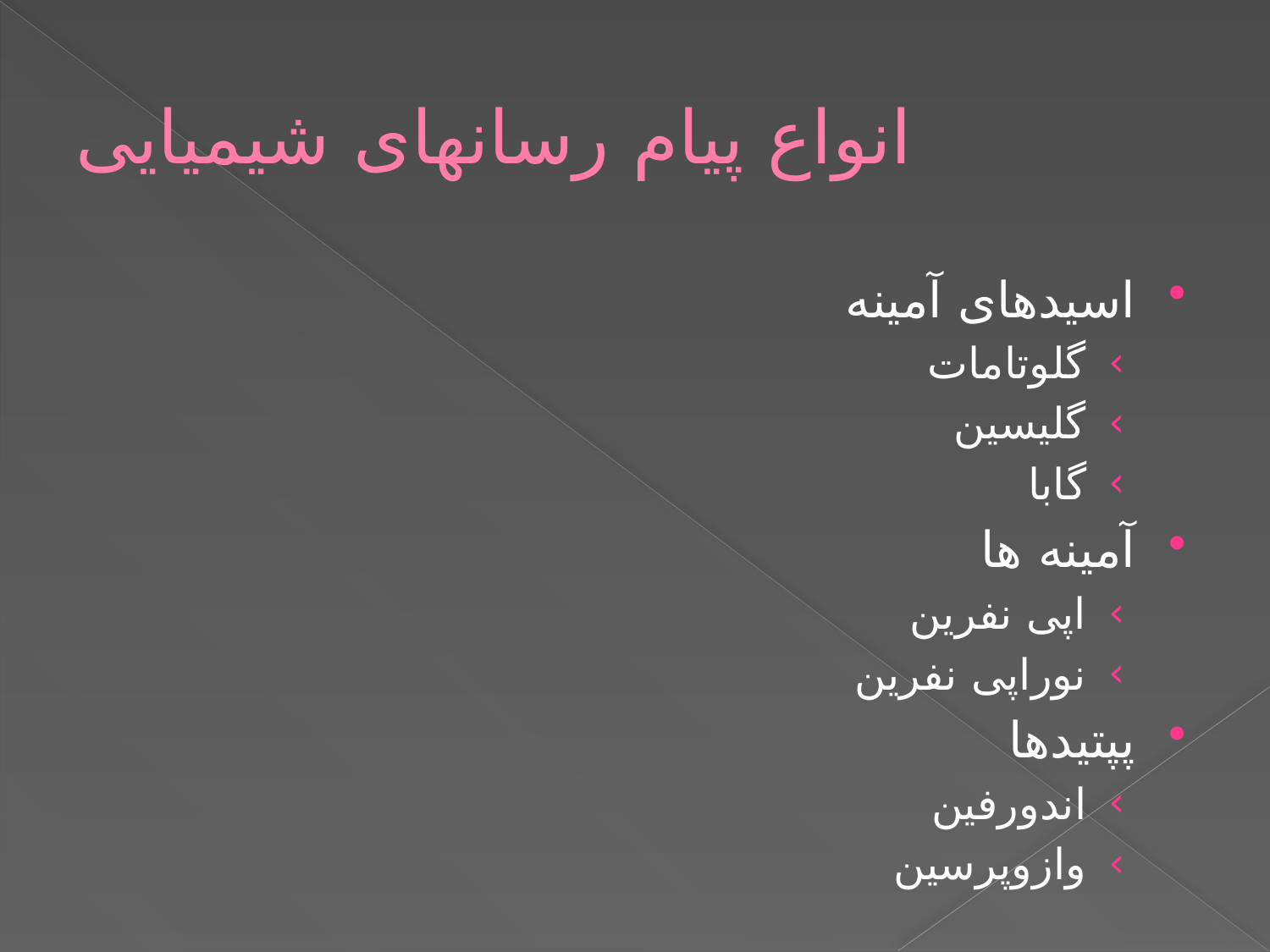

# انواع پیام رسانهای شیمیایی
اسیدهای آمینه
گلوتامات
گلیسین
گابا
آمینه ها
اپی نفرین
نوراپی نفرین
پپتیدها
اندورفین
وازوپرسین